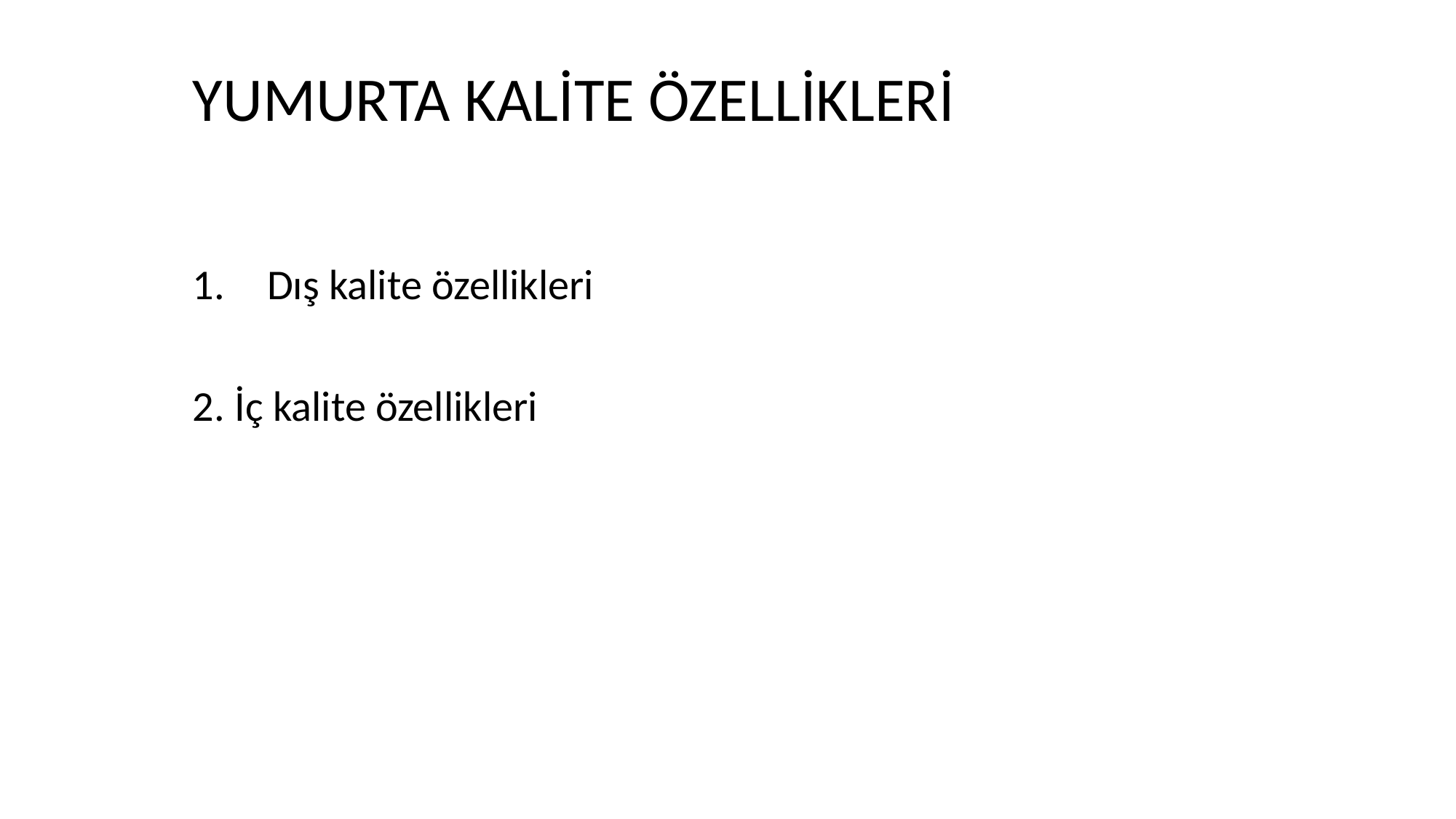

YUMURTA KALİTE ÖZELLİKLERİ

Dış kalite özellikleri

2. İç kalite özellikleri